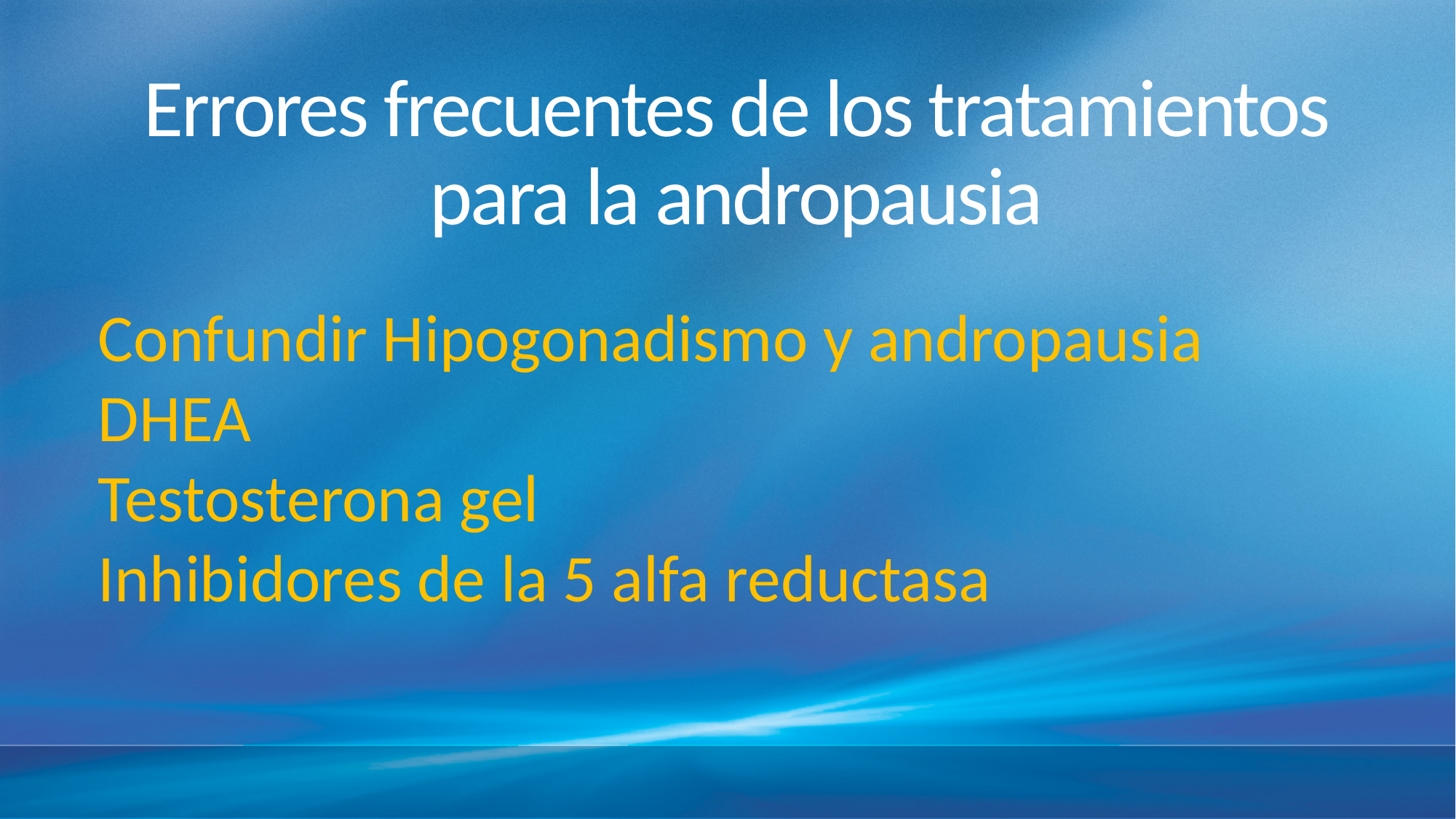

# Errores frecuentes de los tratamientos para la andropausia
Confundir Hipogonadismo y andropausia
DHEA
Testosterona gel
Inhibidores de la 5 alfa reductasa